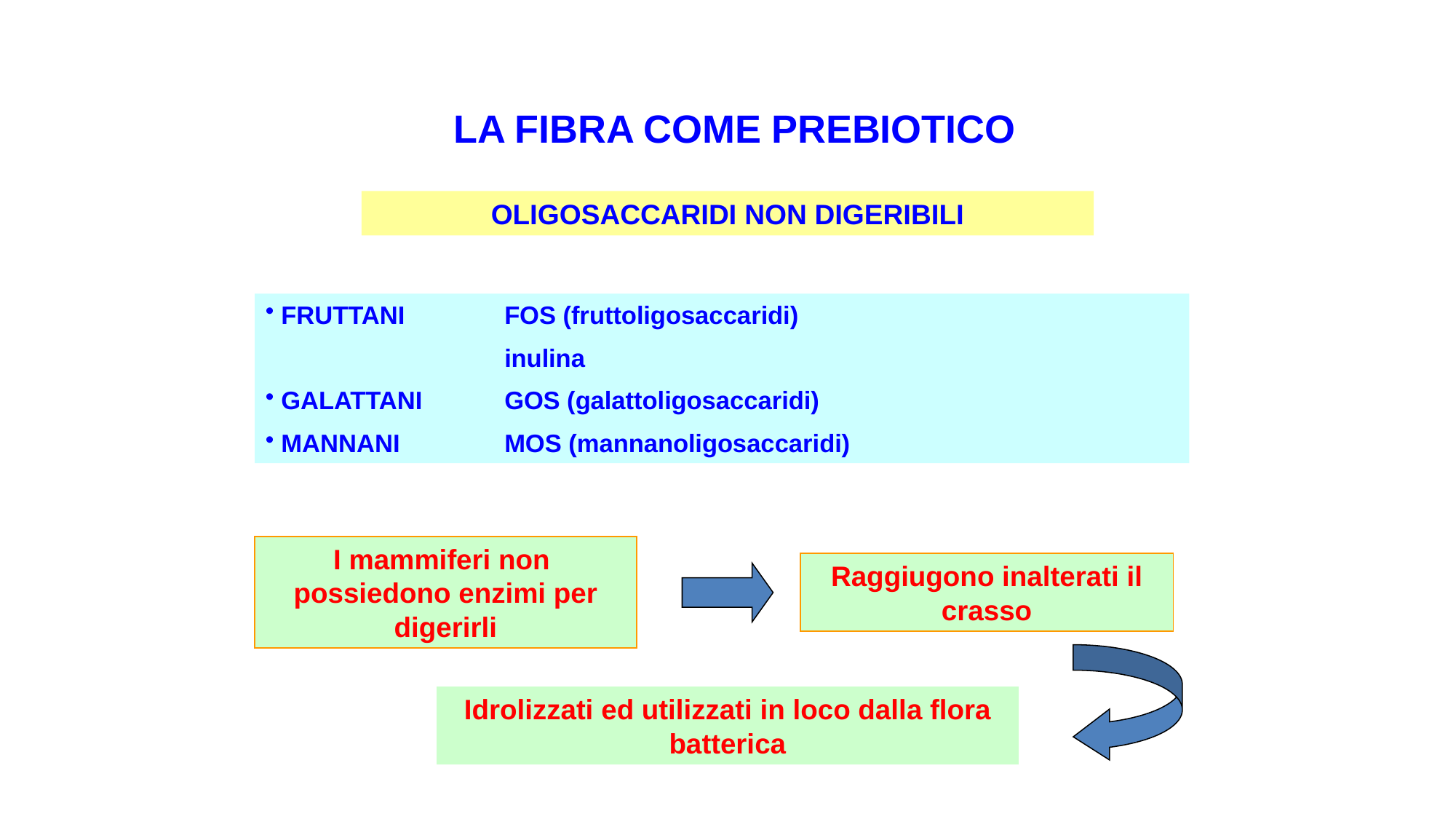

LA FIBRA COME PREBIOTICO
OLIGOSACCARIDI NON DIGERIBILI
 FRUTTANI 	   FOS (fruttoligosaccaridi)
		   inulina
 GALATTANI	   GOS (galattoligosaccaridi)
 MANNANI	   MOS (mannanoligosaccaridi)
I mammiferi non  possiedono enzimi per digerirli
Raggiugono inalterati il crasso

Idrolizzati ed utilizzati in loco dalla flora batterica